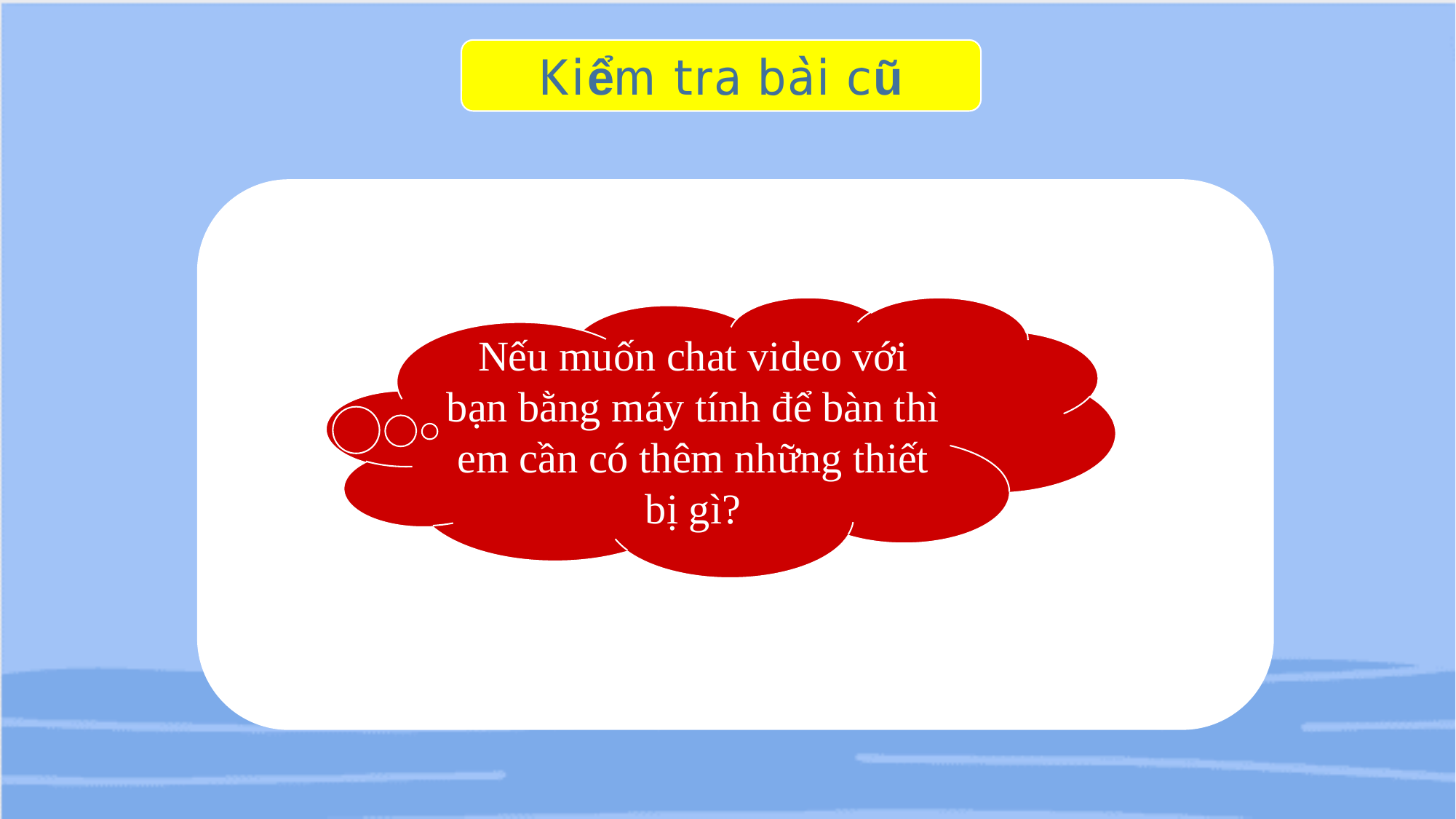

Kiểm tra bài cũ

Nếu muốn chat video với bạn bằng máy tính để bàn thì em cần có thêm những thiết bị gì?